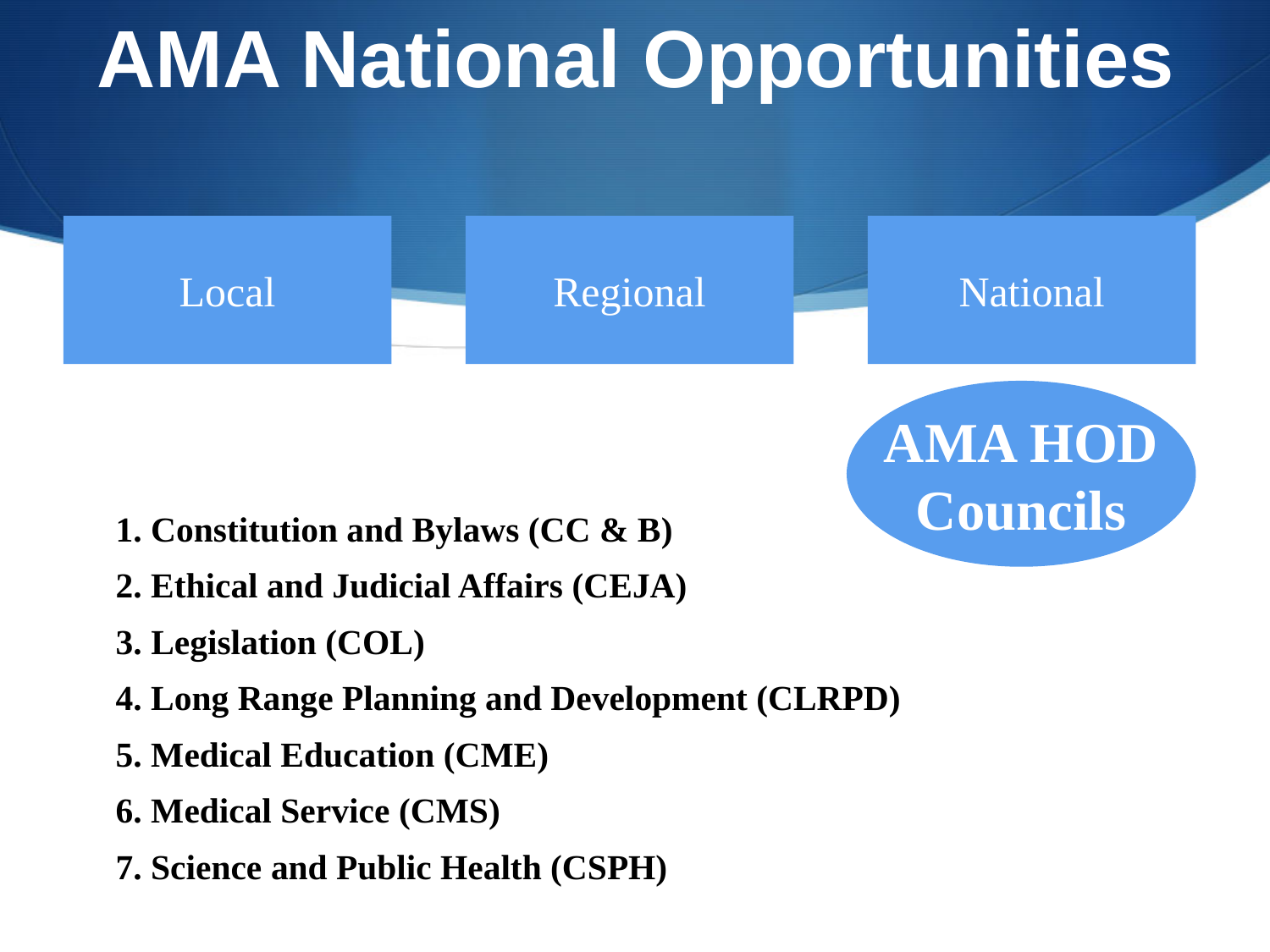

AMA National Opportunities
Local
Regional
National
AMA HOD
Councils
1. Constitution and Bylaws (CC & B)

2. Ethical and Judicial Affairs (CEJA)

3. Legislation (COL)

4. Long Range Planning and Development (CLRPD)

5. Medical Education (CME)

6. Medical Service (CMS)

7. Science and Public Health (CSPH)